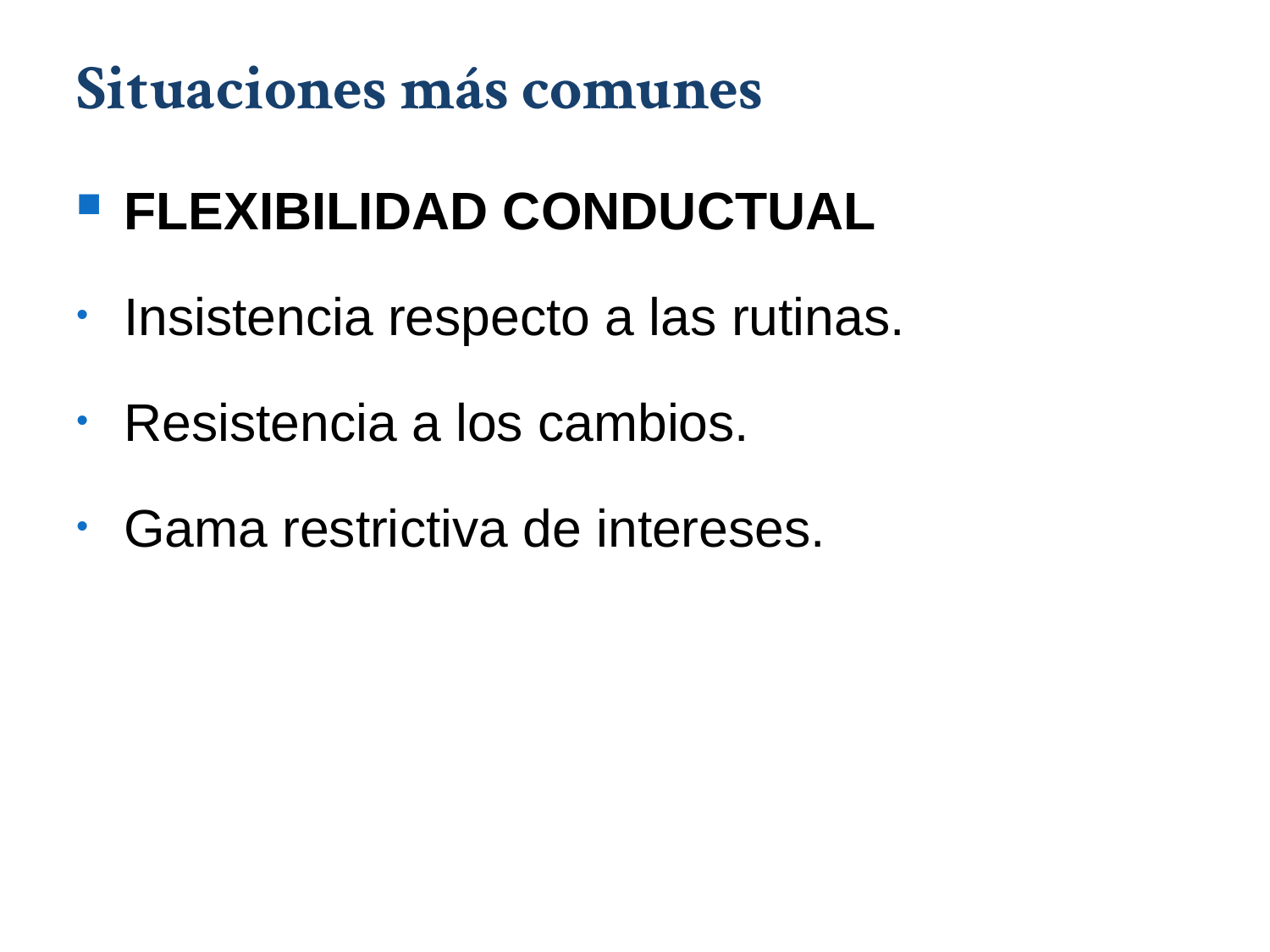

# Situaciones más comunes
FLEXIBILIDAD CONDUCTUAL
Insistencia respecto a las rutinas.
Resistencia a los cambios.
Gama restrictiva de intereses.